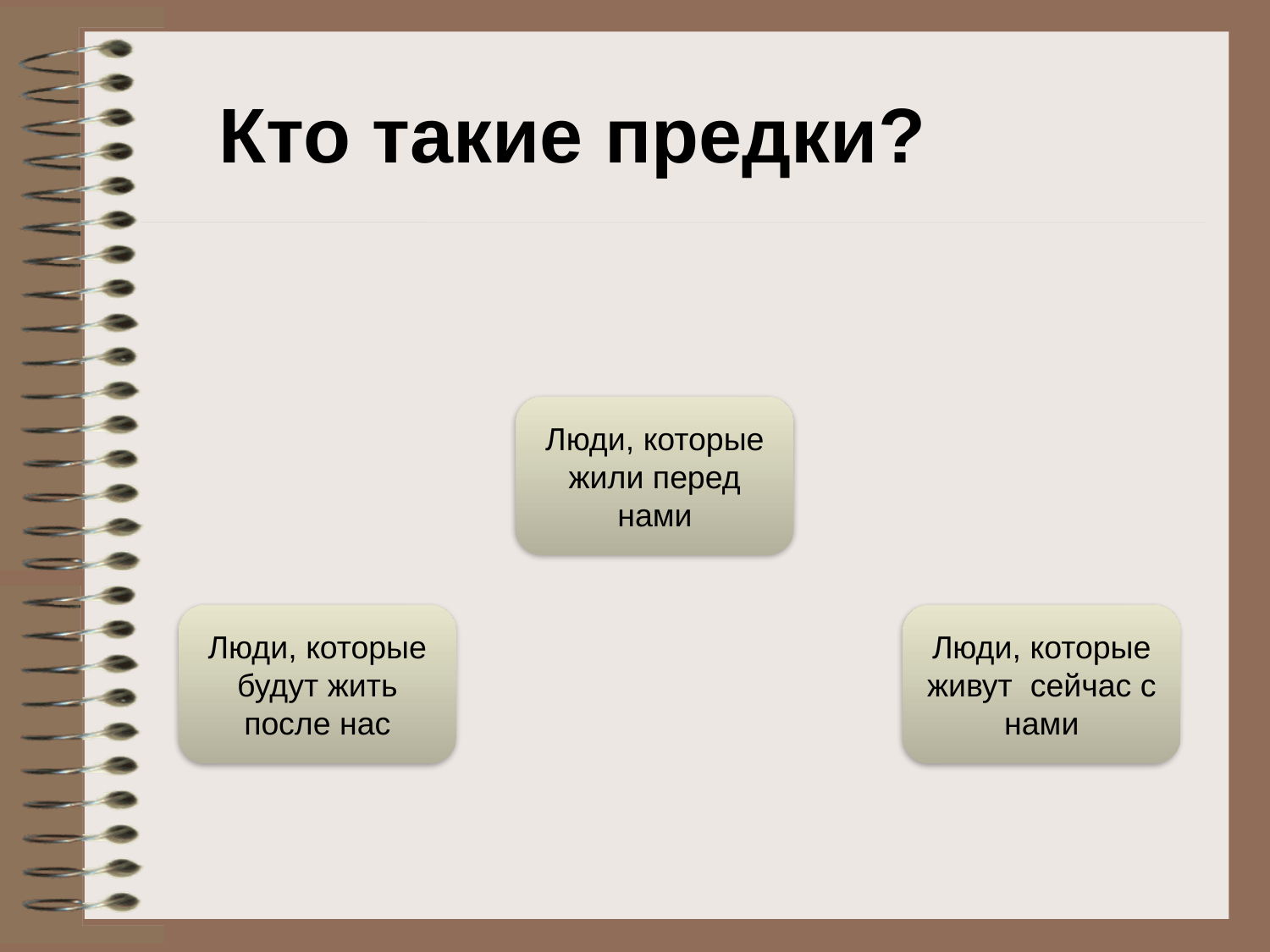

Кто такие предки?
Люди, которые жили перед нами
Люди, которые будут жить после нас
Люди, которые живут  сейчас с нами